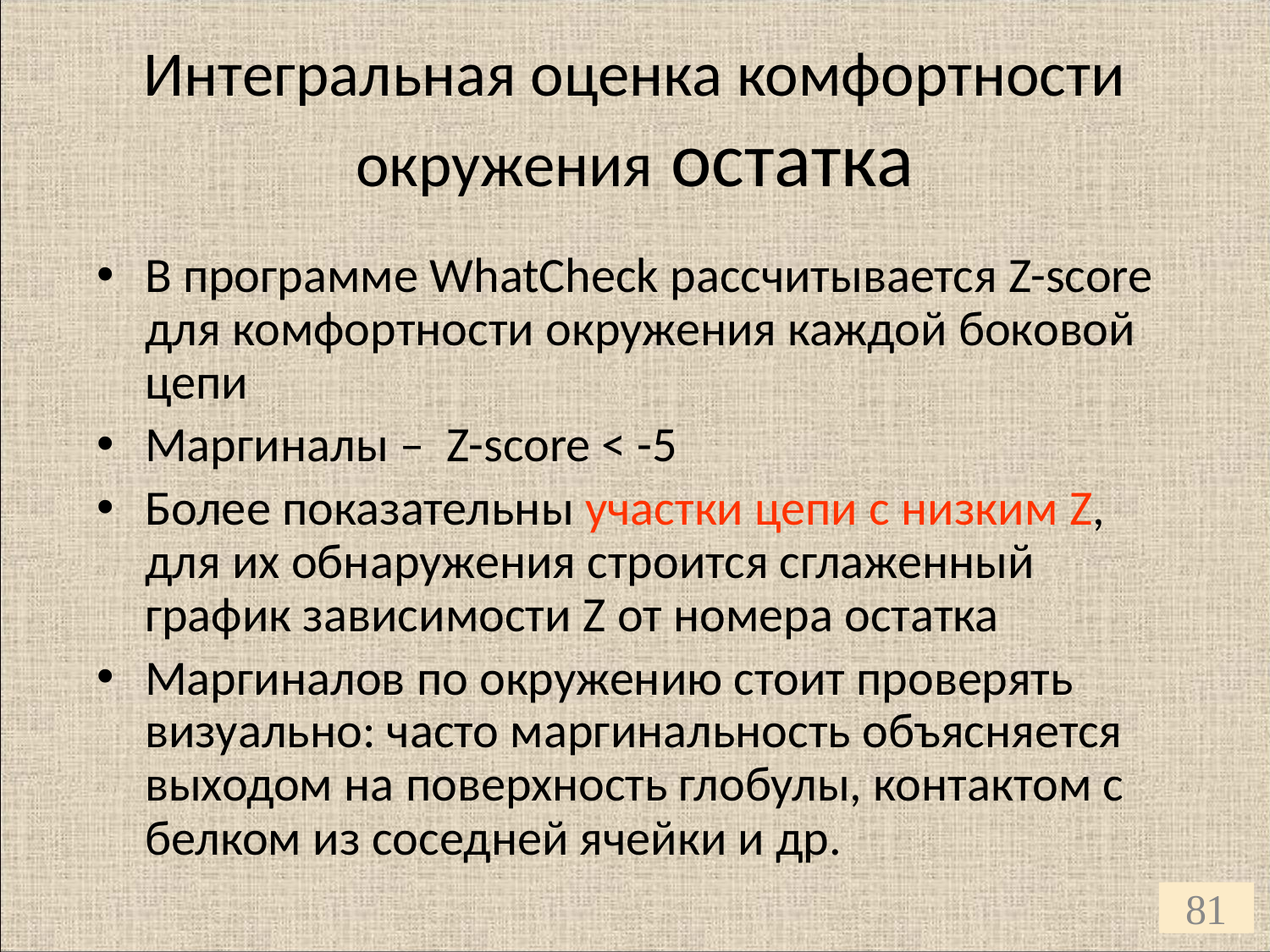

# Интегральная оценка комфортности окружения остатка
В программе WhatCheck рассчитывается Z-score для комфортности окружения каждой боковой цепи
Маргиналы –  Z-score < -5
Более показательны участки цепи с низким Z, для их обнаружения строится сглаженный график зависимости Z от номера остатка
Маргиналов по окружению стоит проверять визуально: часто маргинальность объясняется выходом на поверхность глобулы, контактом с белком из соседней ячейки и др.
81